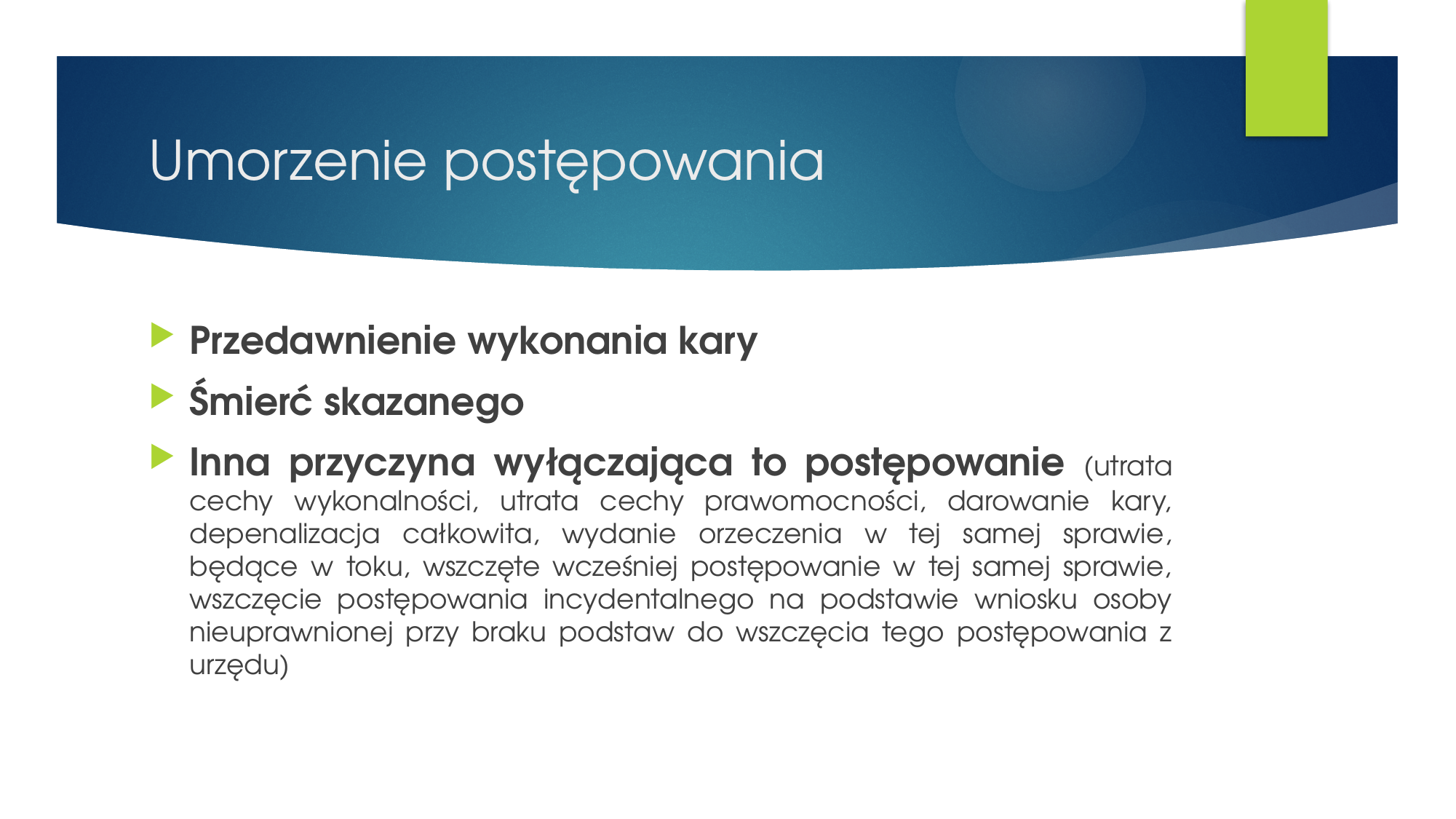

# Umorzenie postępowania
Przedawnienie wykonania kary
Śmierć skazanego
Inna przyczyna wyłączająca to postępowanie (utrata cechy wykonalności, utrata cechy prawomocności, darowanie kary, depenalizacja całkowita, wydanie orzeczenia w tej samej sprawie, będące w toku, wszczęte wcześniej postępowanie w tej samej sprawie, wszczęcie postępowania incydentalnego na podstawie wniosku osoby nieuprawnionej przy braku podstaw do wszczęcia tego postępowania z urzędu)